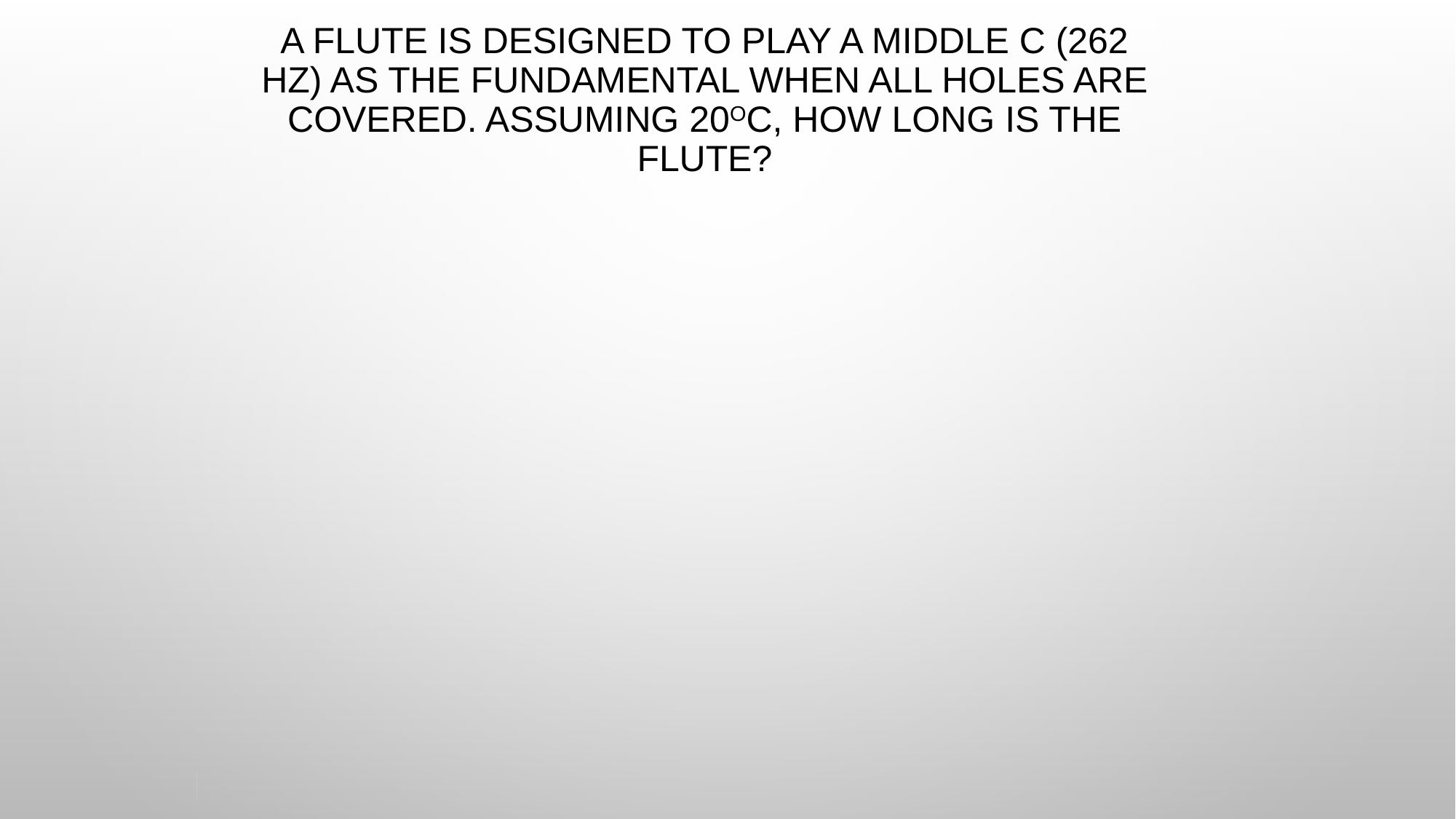

# A flute is designed to play a middle C (262 Hz) as the fundamental when all holes are covered. Assuming 20oC, how long is the flute?